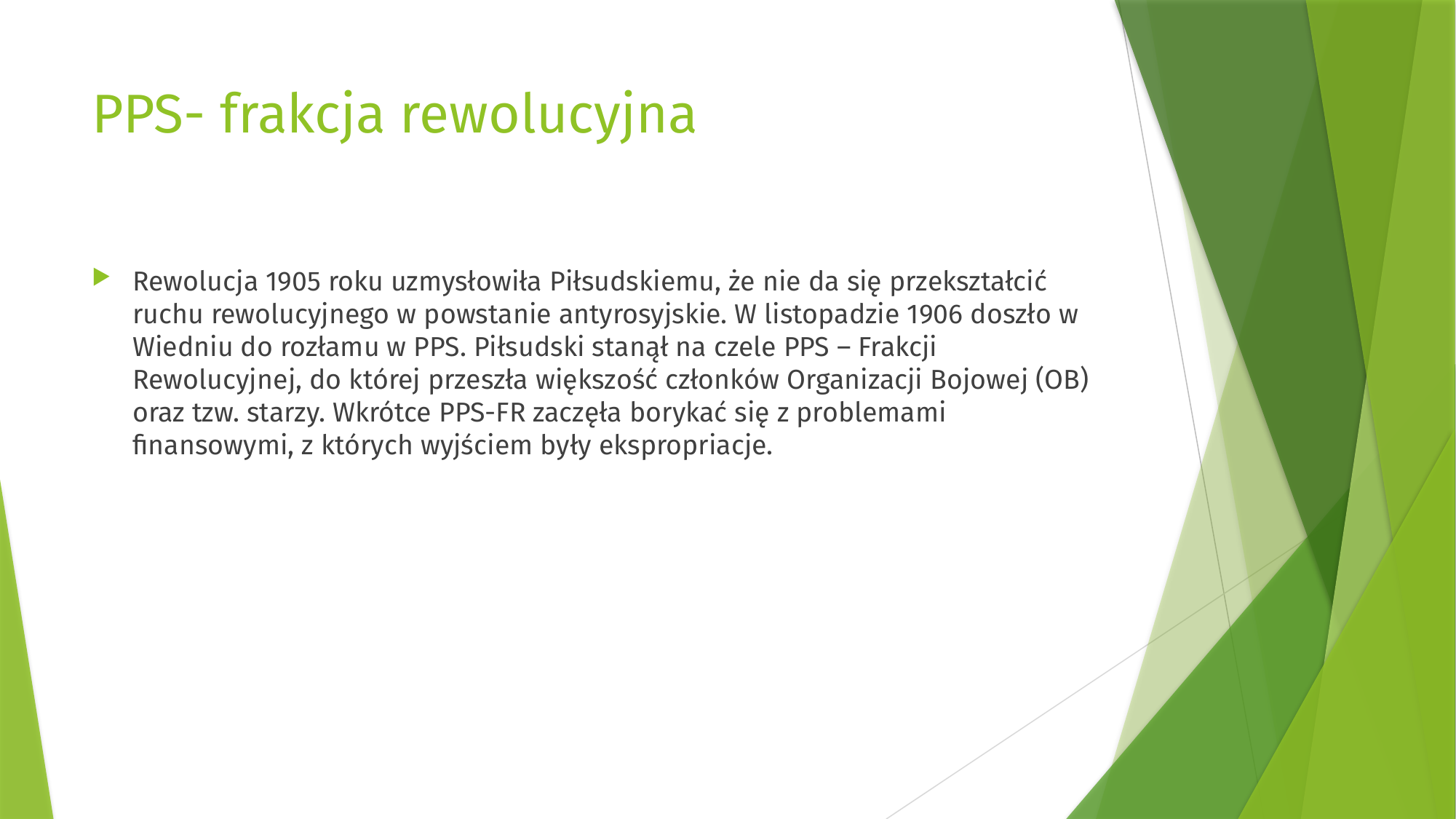

# PPS- frakcja rewolucyjna
Rewolucja 1905 roku uzmysłowiła Piłsudskiemu, że nie da się przekształcić ruchu rewolucyjnego w powstanie antyrosyjskie. W listopadzie 1906 doszło w Wiedniu do rozłamu w PPS. Piłsudski stanął na czele PPS – Frakcji Rewolucyjnej, do której przeszła większość członków Organizacji Bojowej (OB) oraz tzw. starzy. Wkrótce PPS-FR zaczęła borykać się z problemami finansowymi, z których wyjściem były ekspropriacje.